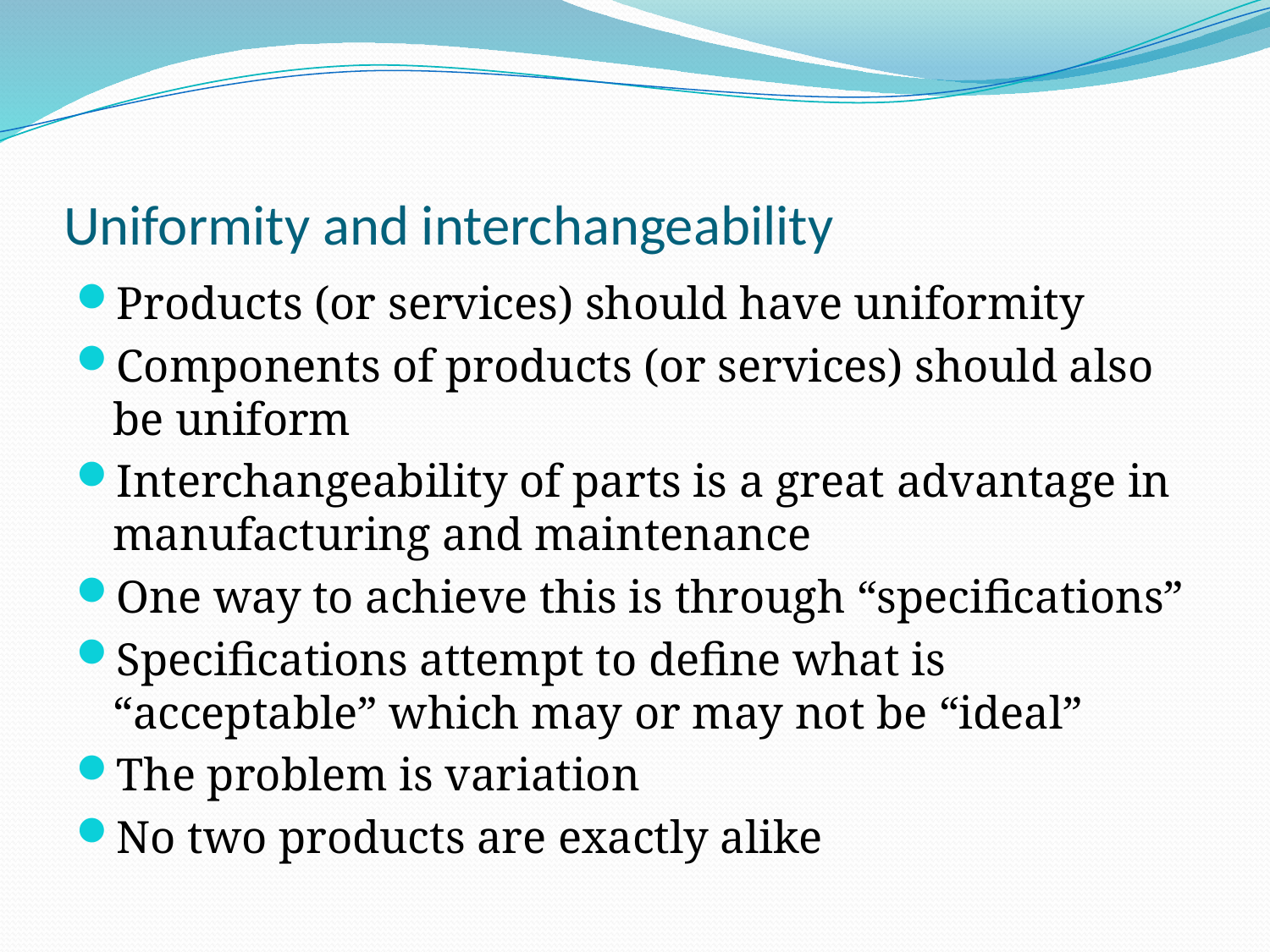

# Uniformity and interchangeability
Products (or services) should have uniformity
Components of products (or services) should also be uniform
Interchangeability of parts is a great advantage in manufacturing and maintenance
One way to achieve this is through “specifications”
Specifications attempt to define what is “acceptable” which may or may not be “ideal”
The problem is variation
No two products are exactly alike